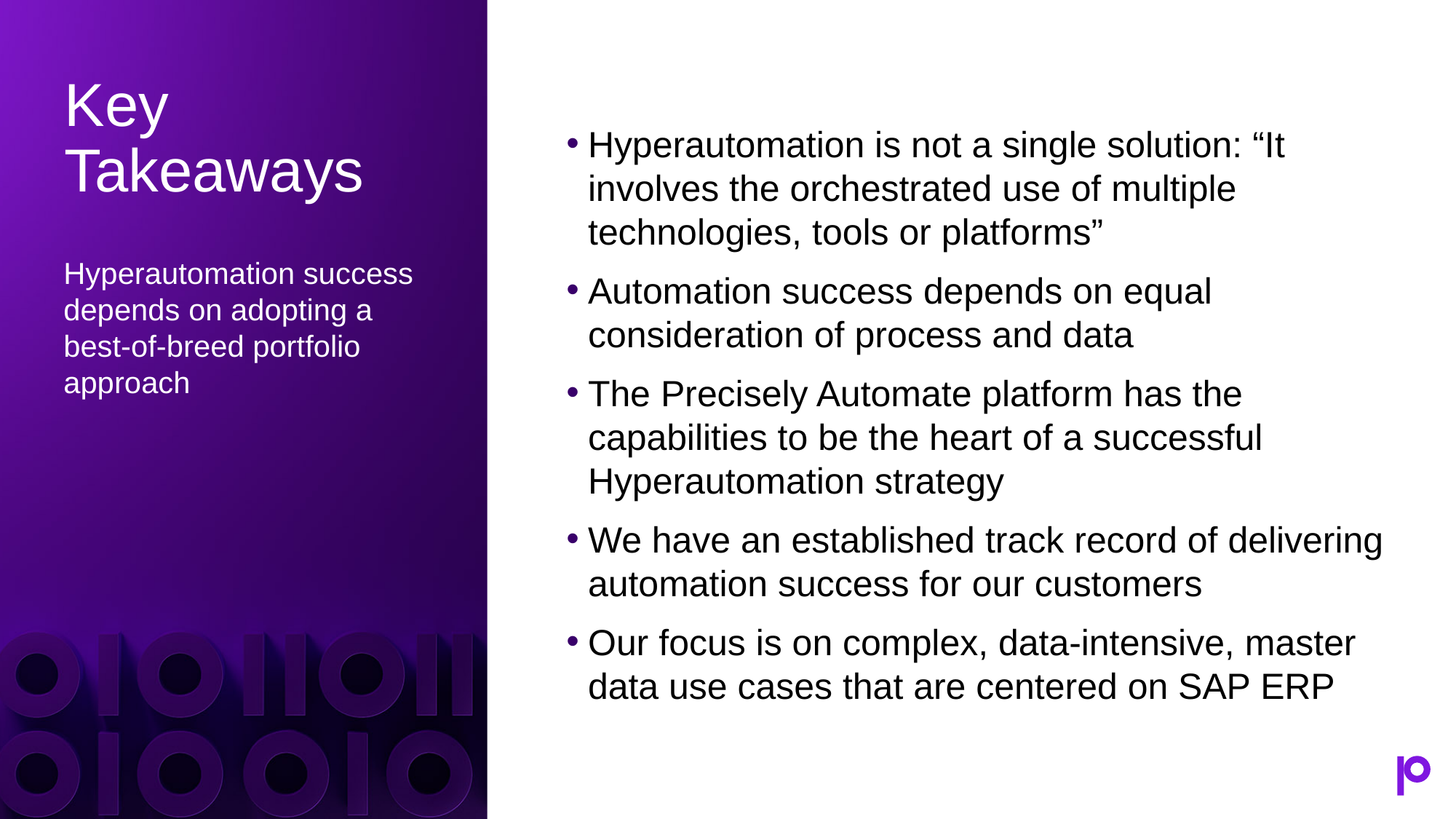

# Key Takeaways
Hyperautomation is not a single solution: “It involves the orchestrated use of multiple technologies, tools or platforms”
Automation success depends on equal consideration of process and data
The Precisely Automate platform has the capabilities to be the heart of a successful Hyperautomation strategy
We have an established track record of delivering automation success for our customers
Our focus is on complex, data-intensive, master data use cases that are centered on SAP ERP
Hyperautomation success depends on adopting a best-of-breed portfolio approach